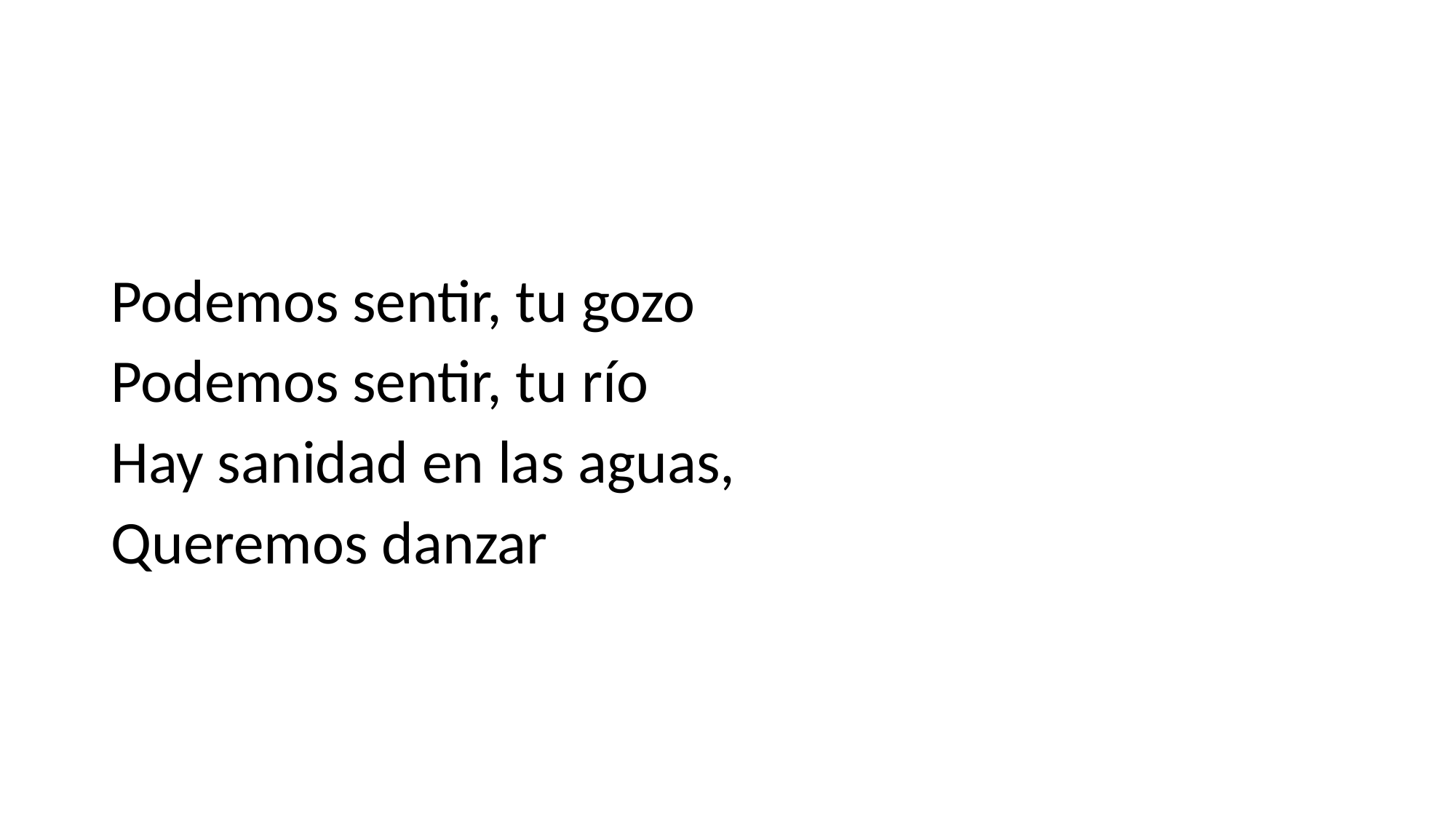

Podemos sentir, tu gozo
Podemos sentir, tu río
Hay sanidad en las aguas,
Queremos danzar